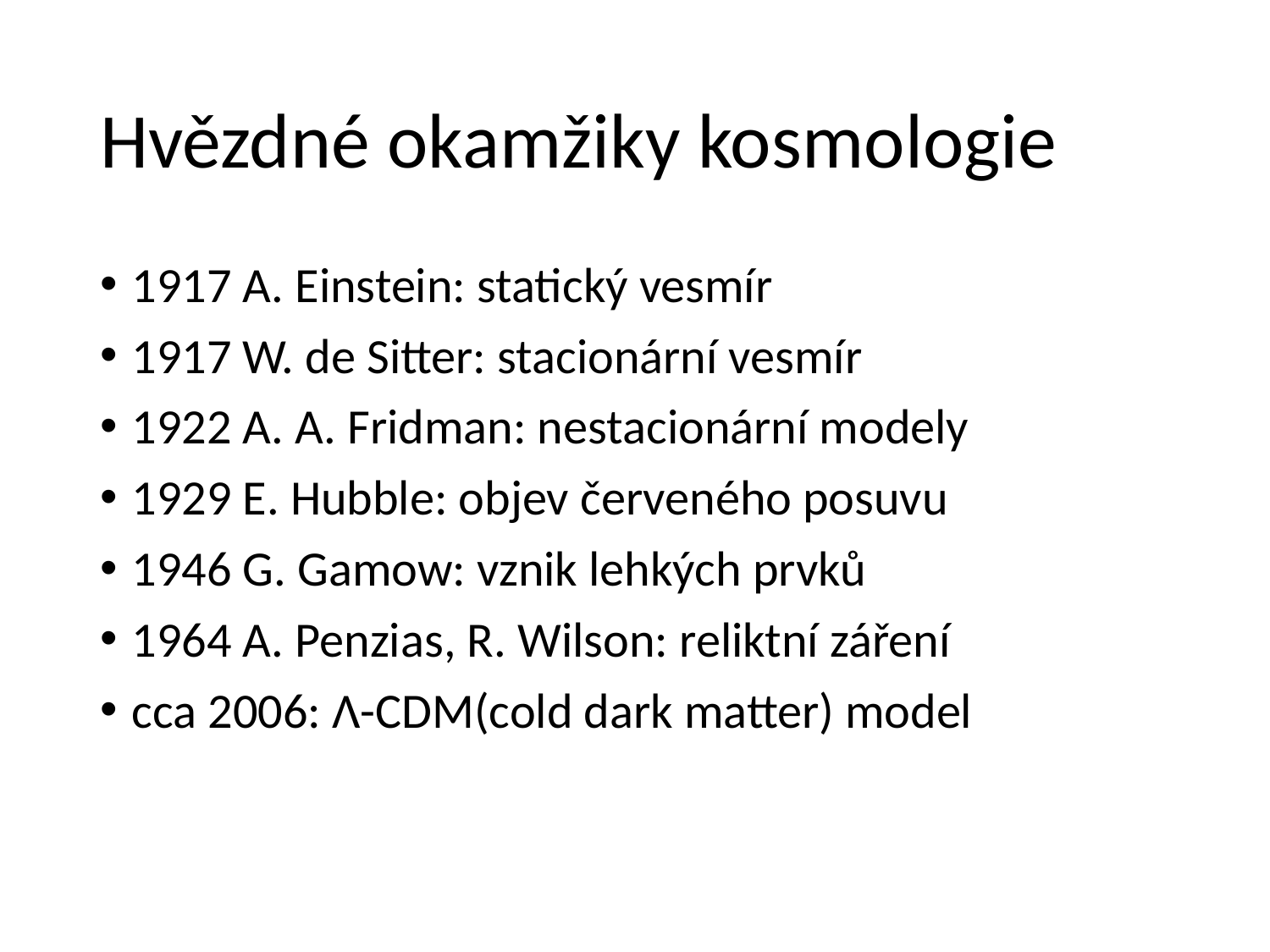

# Hvězdné okamžiky kosmologie
1917 A. Einstein: statický vesmír
1917 W. de Sitter: stacionární vesmír
1922 A. A. Fridman: nestacionární modely
1929 E. Hubble: objev červeného posuvu
1946 G. Gamow: vznik lehkých prvků
1964 A. Penzias, R. Wilson: reliktní záření
cca 2006: Λ-CDM(cold dark matter) model